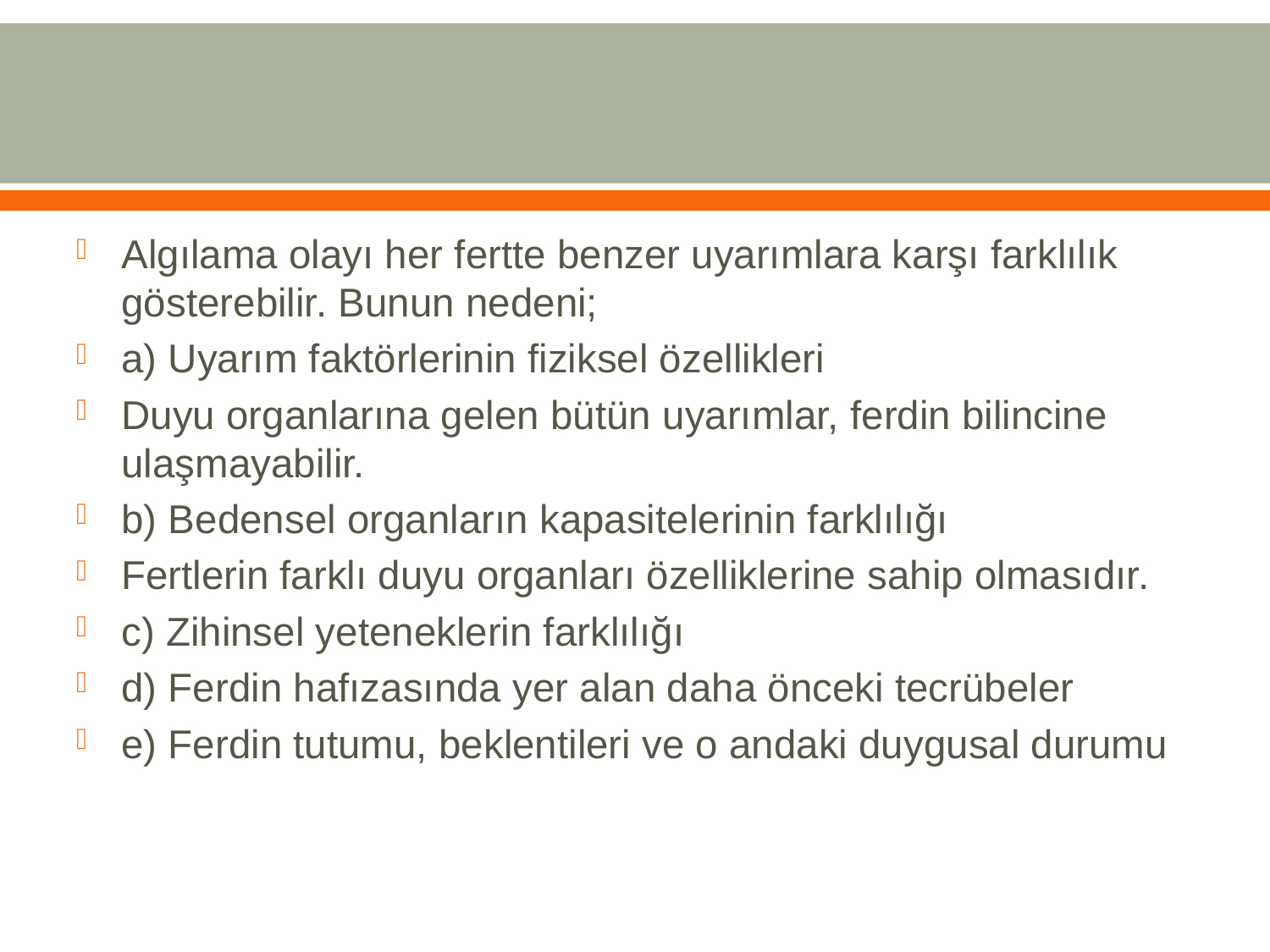

#
Algılama olayı her fertte benzer uyarımlara karşı farklılık gösterebilir. Bunun nedeni;
a) Uyarım faktörlerinin fiziksel özellikleri
Duyu organlarına gelen bütün uyarımlar, ferdin bilincine ulaşmayabilir.
b) Bedensel organların kapasitelerinin farklılığı
Fertlerin farklı duyu organları özelliklerine sahip olmasıdır.
c) Zihinsel yeteneklerin farklılığı
d) Ferdin hafızasında yer alan daha önceki tecrübeler
e) Ferdin tutumu, beklentileri ve o andaki duygusal durumu